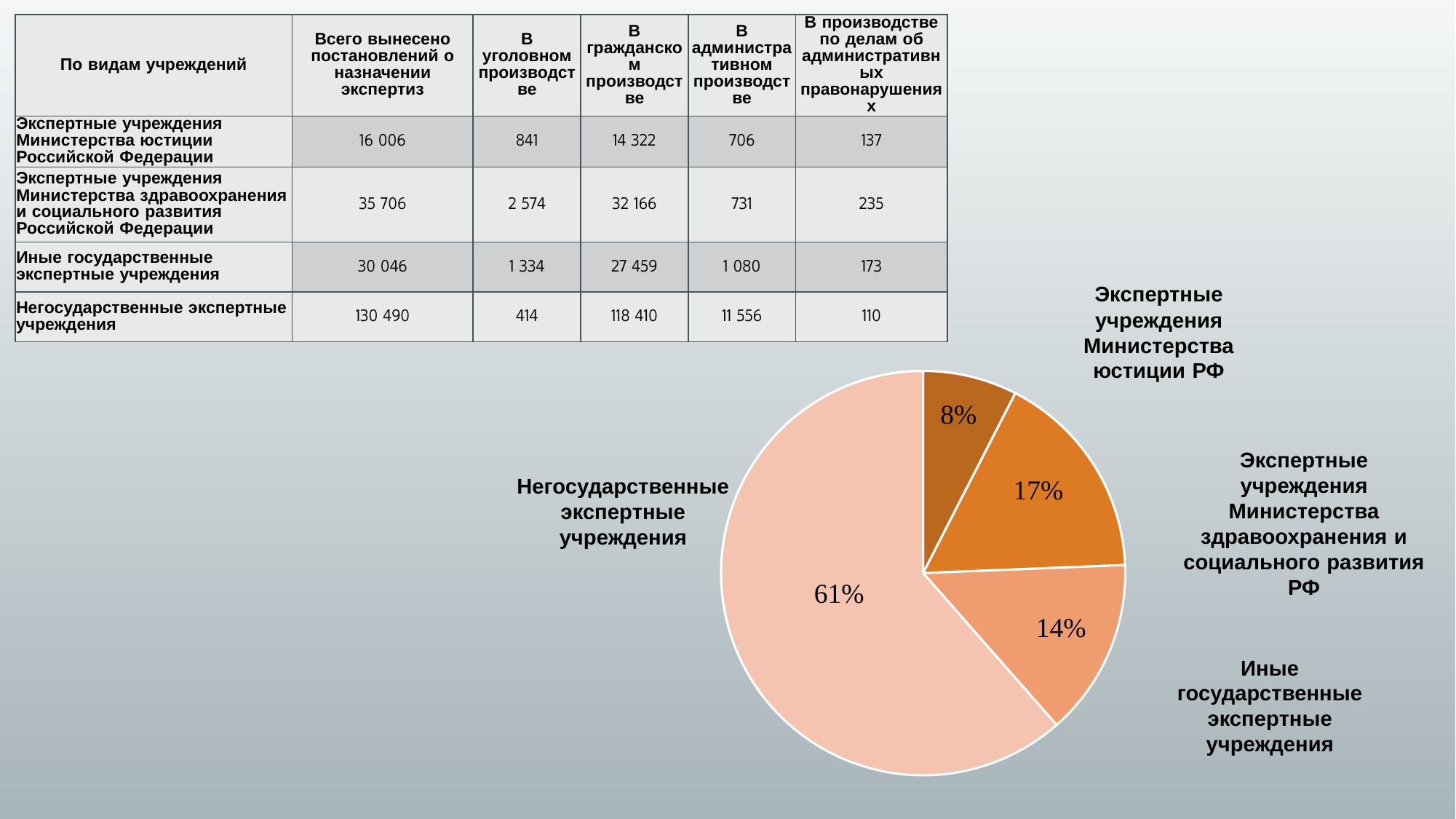

| По видам учреждений | Всего вынесено постановлений о назначении экспертиз | В уголовном производстве | В гражданском производстве | В административном производстве | В производстве по делам об административных правонарушениях |
| --- | --- | --- | --- | --- | --- |
| Экспертные учреждения Министерства юстиции Российской Федерации | 16 006 | 841 | 14 322 | 706 | 137 |
| Экспертные учреждения Министерства здравоохранения и социального развития Российской Федерации | 35 706 | 2 574 | 32 166 | 731 | 235 |
| Иные государственные экспертные учреждения | 30 046 | 1 334 | 27 459 | 1 080 | 173 |
| Негосударственные экспертные учреждения | 130 490 | 414 | 118 410 | 11 556 | 110 |

[unsupported chart]

Экспертные учреждения Министерства юстиции РФ

[unsupported chart]

8%
Экспертные учреждения Министерства здравоохранения и социального развития РФ
Негосударственные
экспертные
учреждения
17%

[unsupported chart]

61%
14%
Иные государственные экспертные учреждения